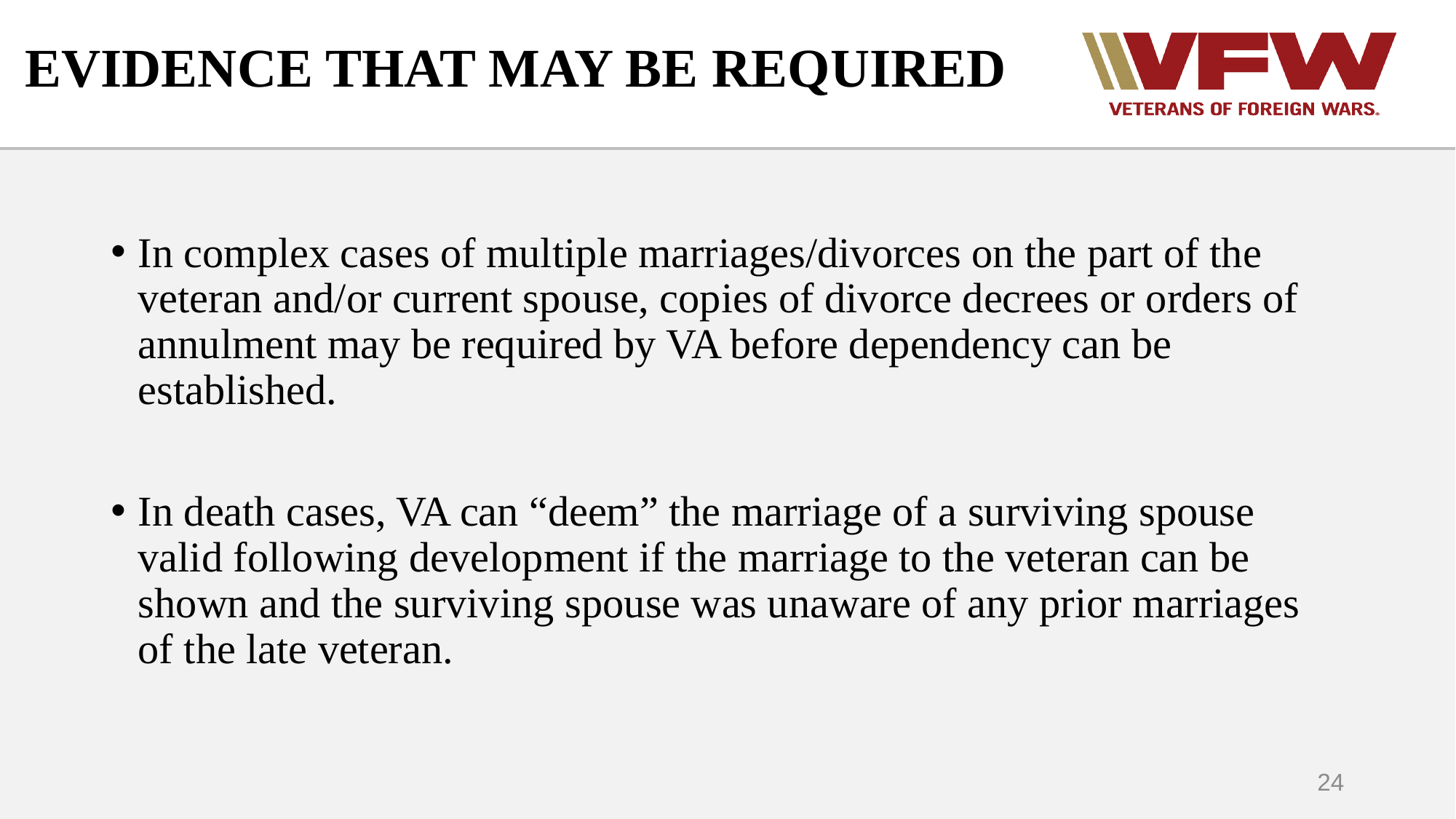

# EVIDENCE THAT MAY BE REQUIRED

In complex cases of multiple marriages/divorces on the part of the veteran and/or current spouse, copies of divorce decrees or orders of annulment may be required by VA before dependency can be established.

In death cases, VA can “deem” the marriage of a surviving spouse valid following development if the marriage to the veteran can be shown and the surviving spouse was unaware of any prior marriages of the late veteran.

24